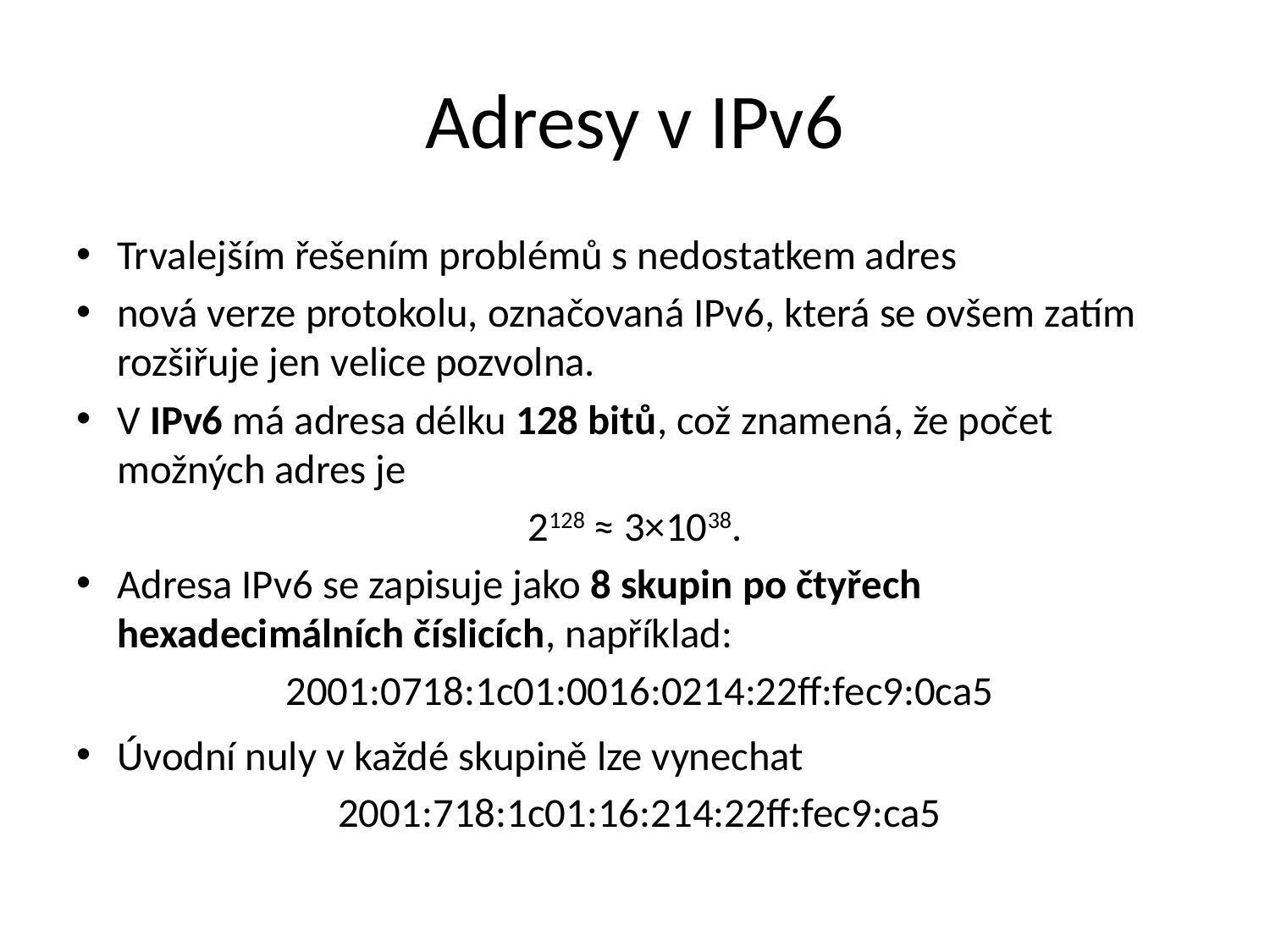

# Adresy v IPv6
Trvalejším řešením problémů s nedostatkem adres
nová verze protokolu, označovaná IPv6, která se ovšem zatím rozšiřuje jen velice pozvolna.
V IPv6 má adresa délku 128 bitů, což znamená, že počet možných adres je
2128 ≈ 3×1038.
Adresa IPv6 se zapisuje jako 8 skupin po čtyřech hexadecimálních číslicích, například:
 2001:0718:1c01:0016:0214:22ff:fec9:0ca5
Úvodní nuly v každé skupině lze vynechat
 2001:718:1c01:16:214:22ff:fec9:ca5